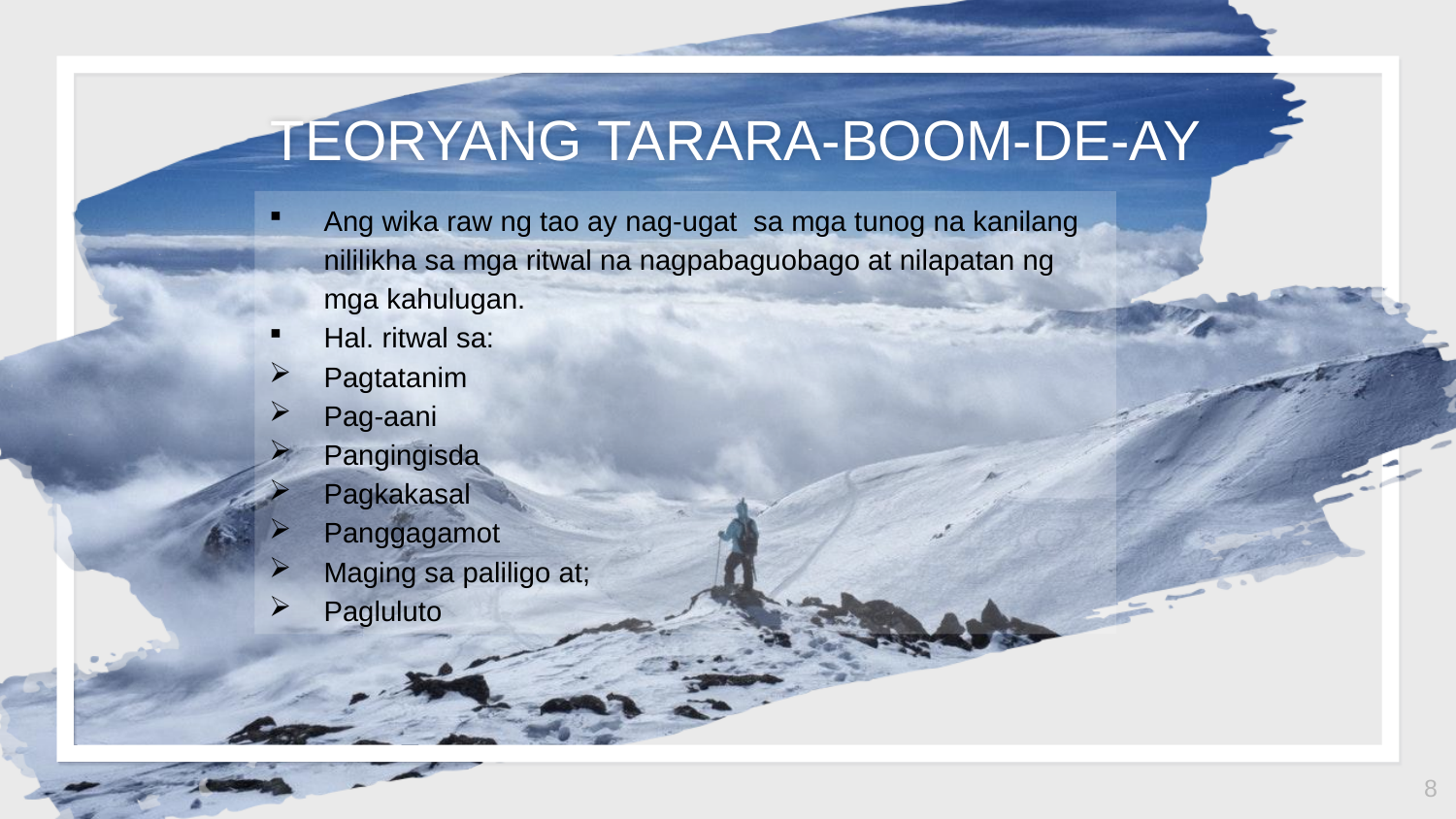

TEORYANG TARARA-BOOM-DE-AY
Ang wika raw ng tao ay nag-ugat  sa mga tunog na kanilang nililikha sa mga ritwal na nagpabaguobago at nilapatan ng mga kahulugan.
Hal. ritwal sa:
Pagtatanim
Pag-aani
Pangingisda
Pagkakasal
Panggagamot
Maging sa paliligo at;
Pagluluto
8